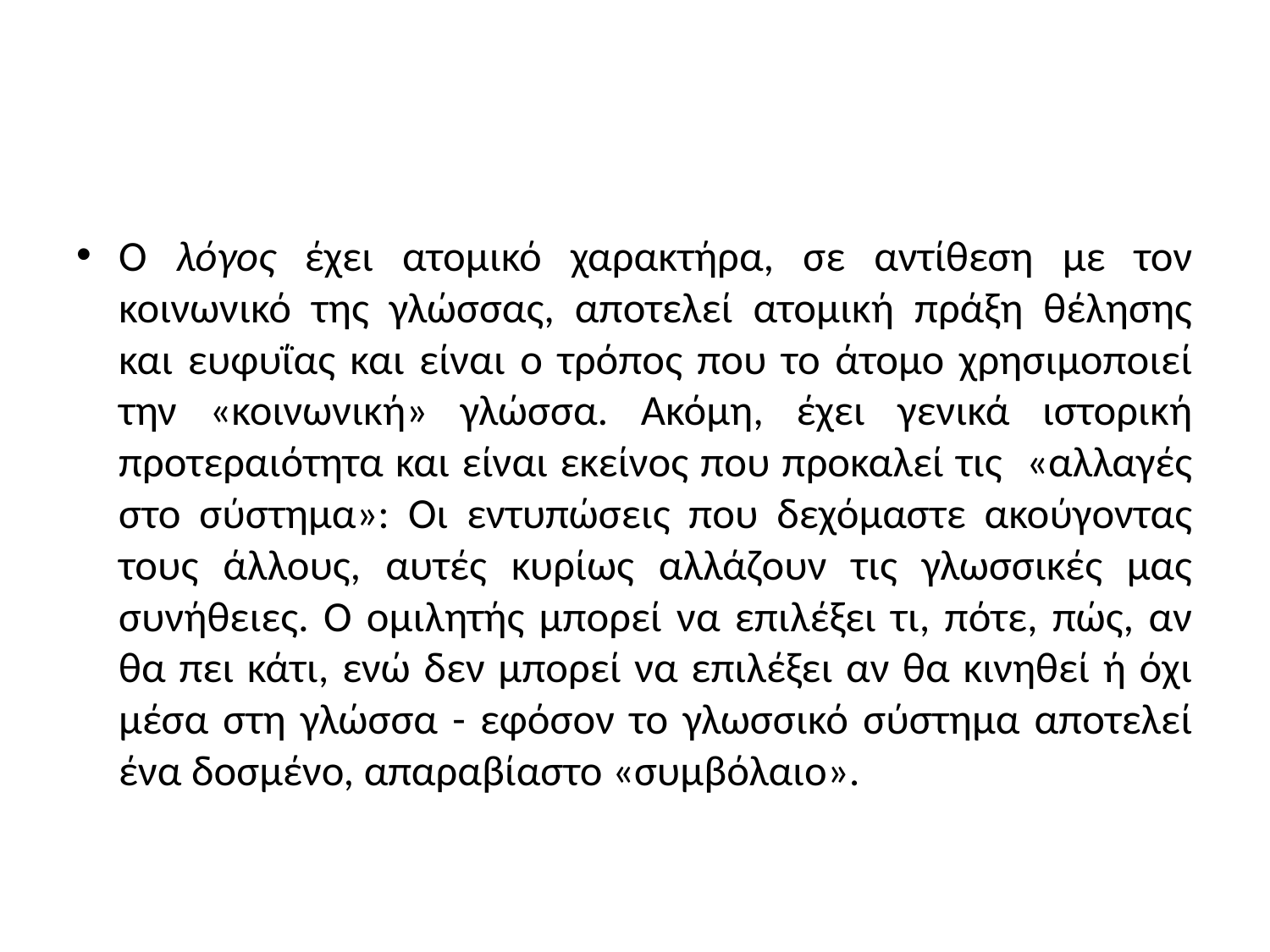

#
Ο λόγος έχει ατομικό χαρακτήρα, σε αντίθεση με τον κοινωνικό της γλώσσας, αποτελεί ατομική πράξη θέλησης και ευφυΐας και είναι ο τρόπος που το άτομο χρησιμοποιεί την «κοινωνική» γλώσσα. Ακόμη, έχει γενικά ιστορική προτεραιότητα και είναι εκείνος που προκαλεί τις  «αλλαγές στο σύστημα»: Οι εντυπώσεις που δεχόμαστε ακούγοντας τους άλλους, αυτές κυρίως αλλάζουν τις γλωσσικές μας συνήθειες. Ο ομιλητής μπορεί να επιλέξει τι, πότε, πώς, αν θα πει κάτι, ενώ δεν μπορεί να επιλέξει αν θα κινηθεί ή όχι μέσα στη γλώσσα - εφόσον το γλωσσικό σύστημα αποτελεί ένα δοσμένο, απαραβίαστο «συμβόλαιο».